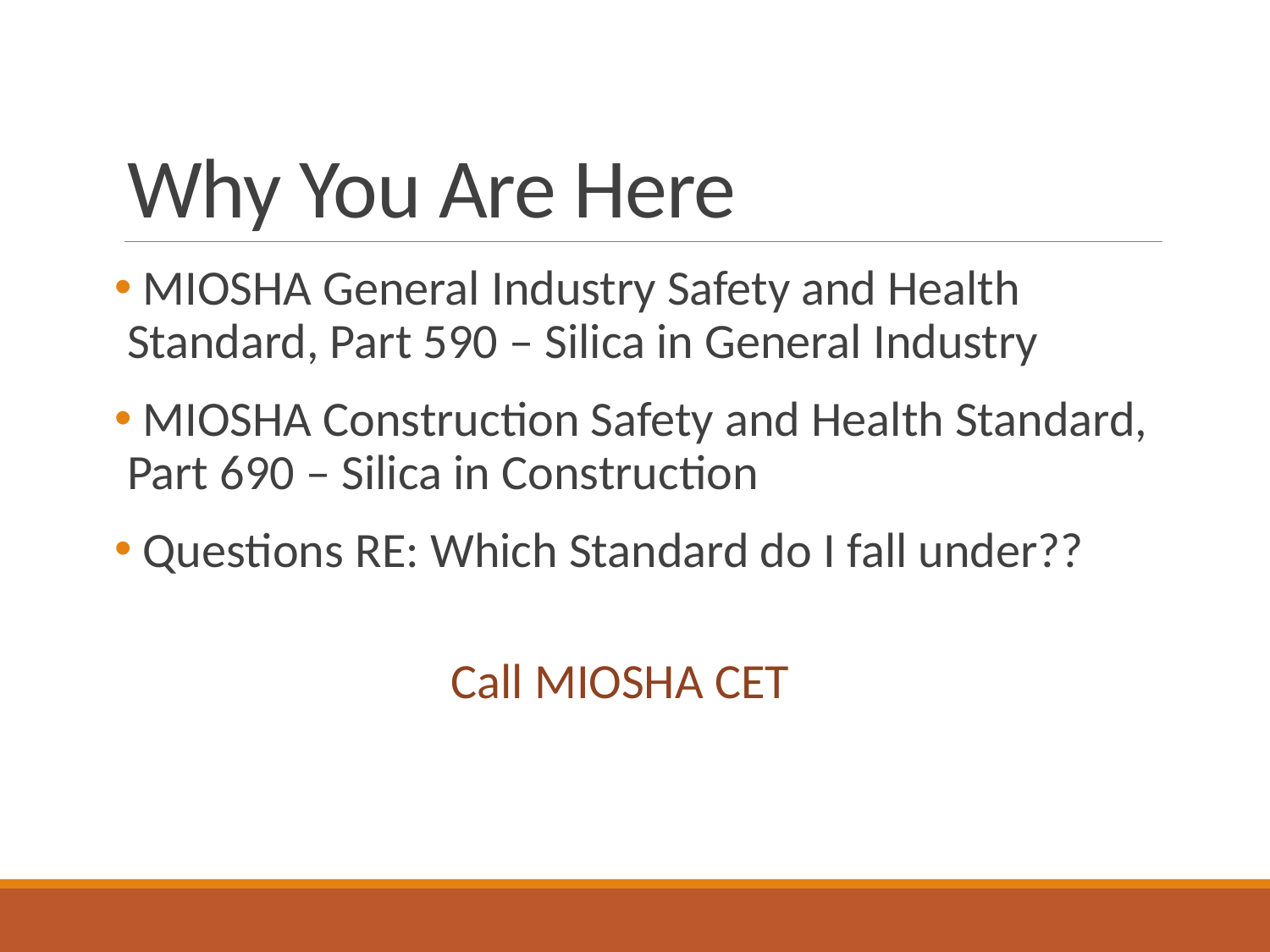

# Why You Are Here
 MIOSHA General Industry Safety and Health Standard, Part 590 – Silica in General Industry
 MIOSHA Construction Safety and Health Standard, Part 690 – Silica in Construction
 Questions RE: Which Standard do I fall under??
                              Call MIOSHA CET